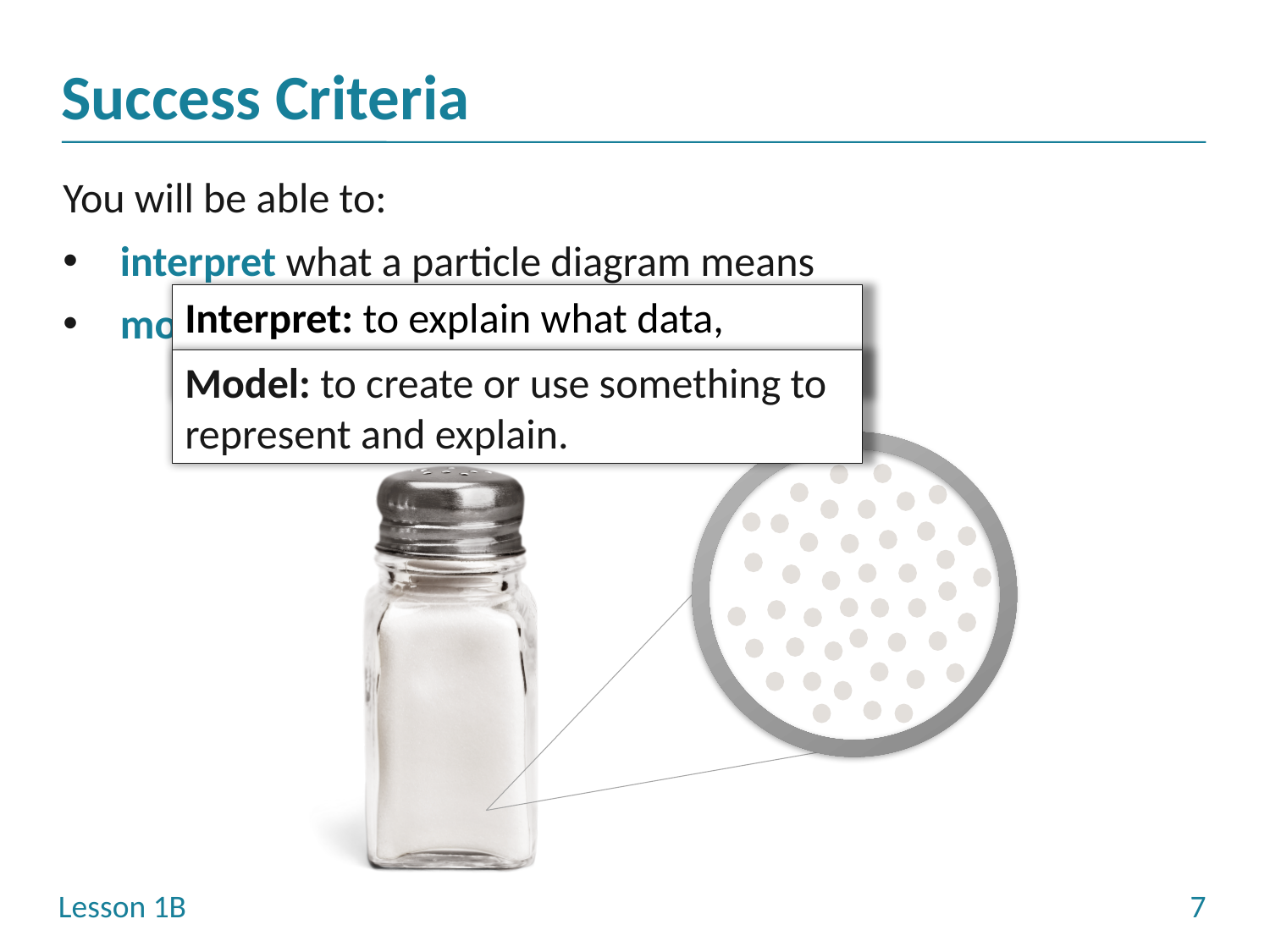

You will be able to: ​
 interpret what a particle diagram means
 model the particles for examples of matter.

Interpret: to explain what data, observations or models show.

Model: to create or use something to represent and explain.